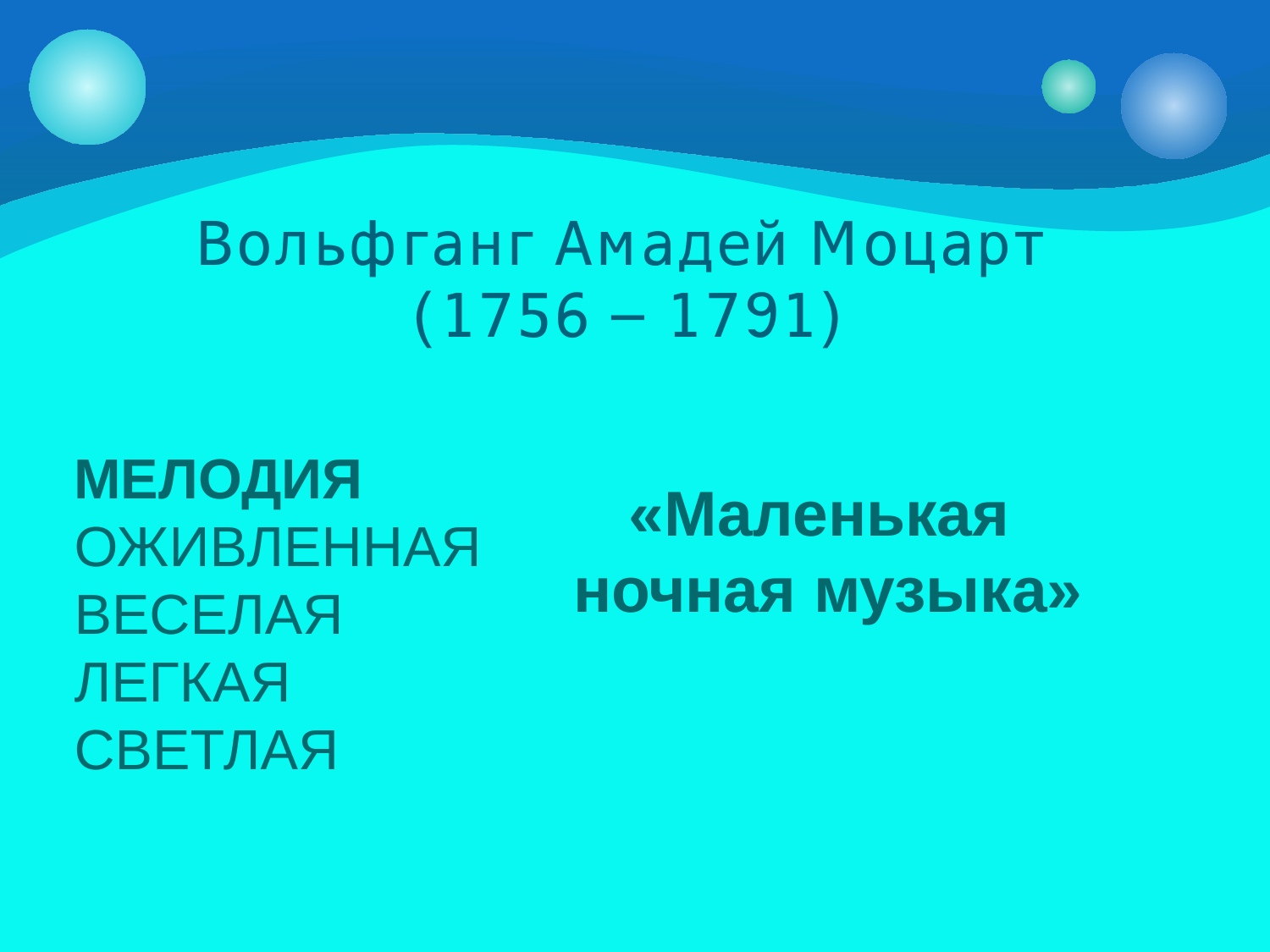

# Вольфганг Амадей Моцарт (1756 – 1791)
МЕЛОДИЯ
ОЖИВЛЕННАЯ
ВЕСЕЛАЯ
ЛЕГКАЯ
СВЕТЛАЯ
«Маленькая
ночная музыка»